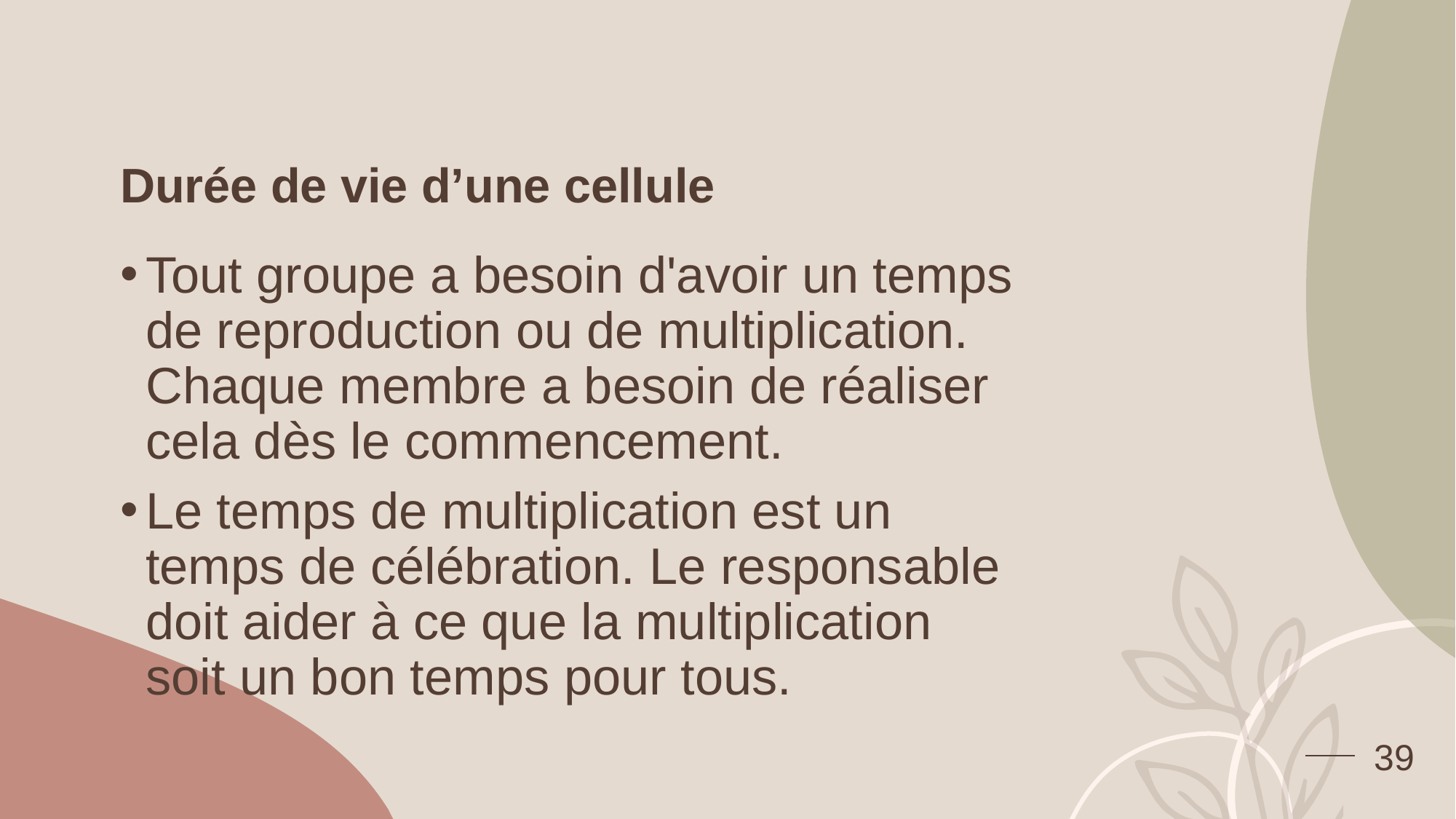

# Durée de vie d’une cellule
Tout groupe a besoin d'avoir un temps de reproduction ou de multiplication. Chaque membre a besoin de réaliser cela dès le commencement.
Le temps de multiplication est un temps de célébration. Le responsable doit aider à ce que la multiplication soit un bon temps pour tous.
39